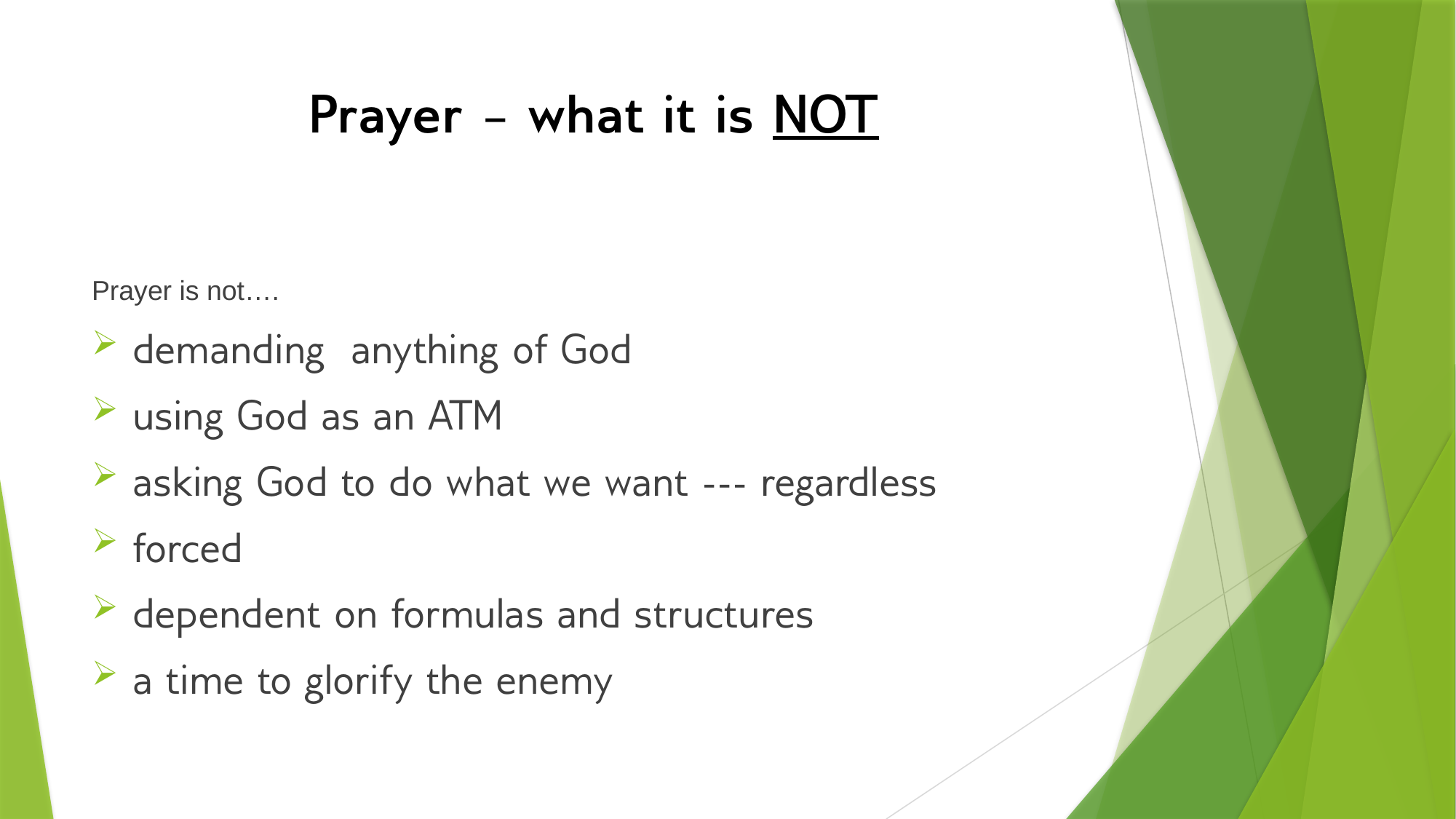

# Prayer – what it is NOT
Prayer is not….
demanding  anything of God
using God as an ATM
asking God to do what we want --- regardless
forced
dependent on formulas and structures
a time to glorify the enemy